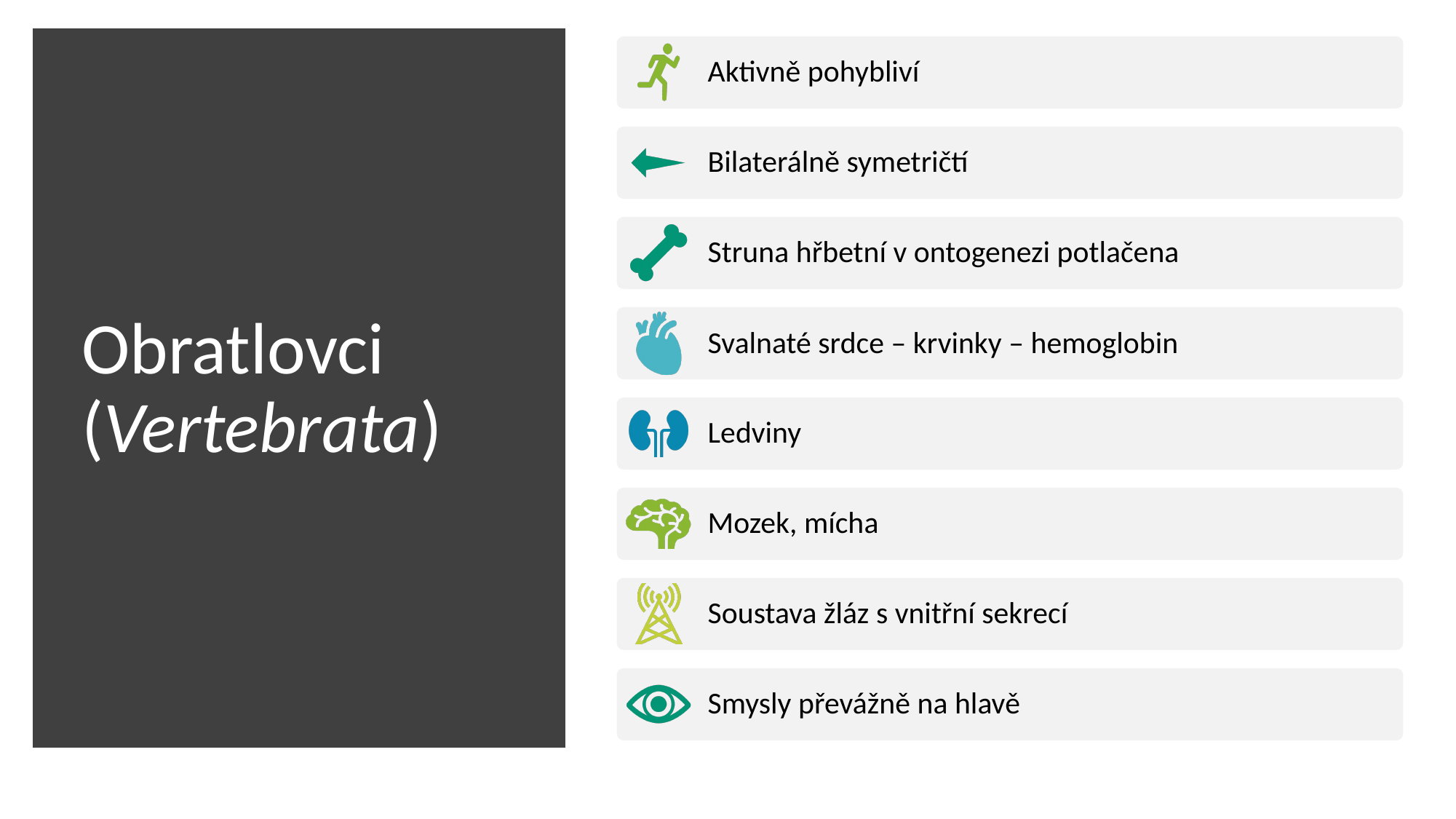

Aktivně pohybliví
Bilaterálně symetričtí
Struna hřbetní v ontogenezi potlačena
Svalnaté srdce – krvinky – hemoglobin
Ledviny
Mozek, mícha
Soustava žláz s vnitřní sekrecí
Smysly převážně na hlavě
# Obratlovci (Vertebrata)